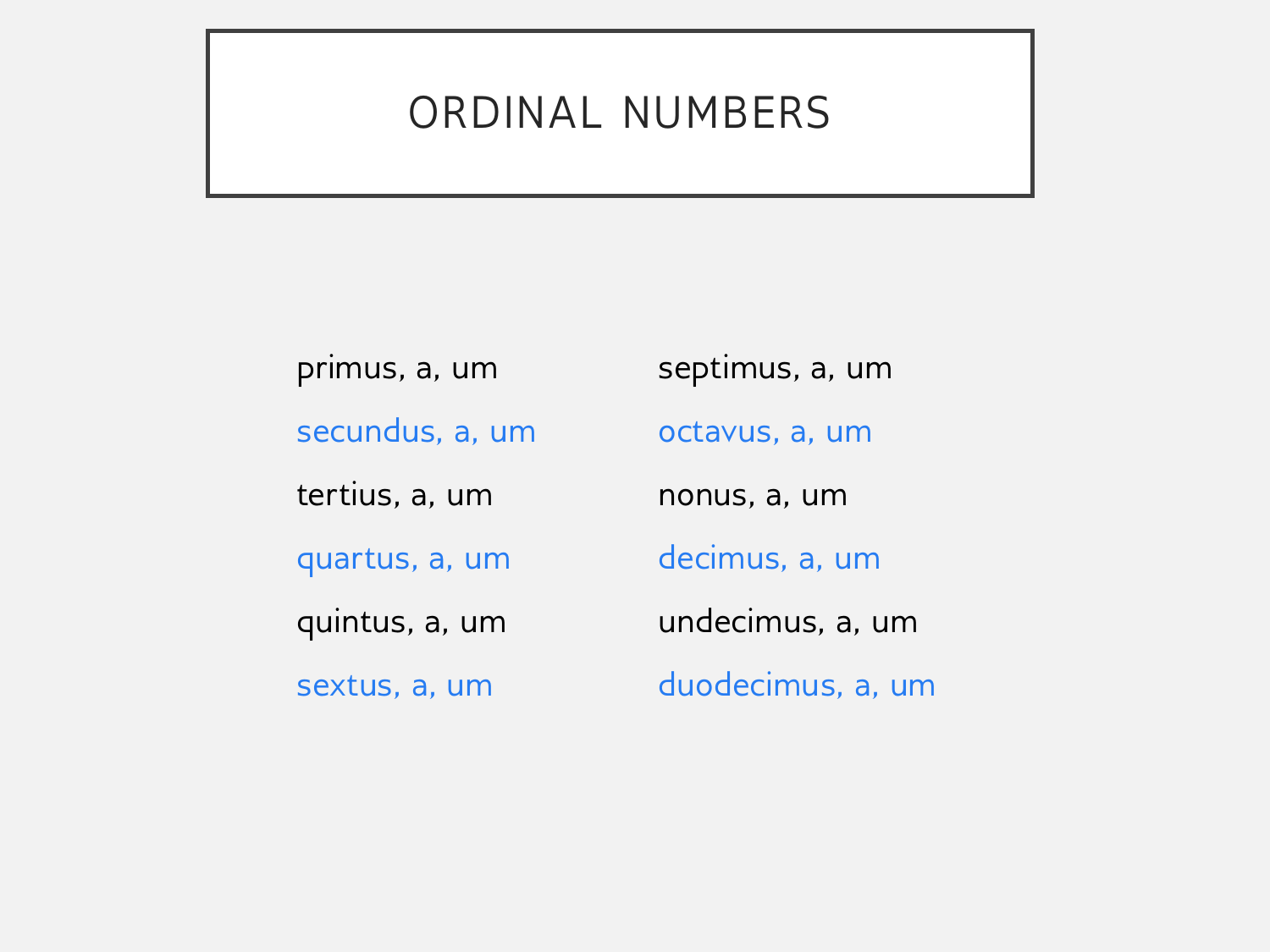

# Ordinal numbers
primus, a, um
secundus, a, um
tertius, a, um
quartus, a, um
quintus, a, um
sextus, a, um

septimus, a, um
octavus, a, um
nonus, a, um
decimus, a, um
undecimus, a, um
duodecimus, a, um